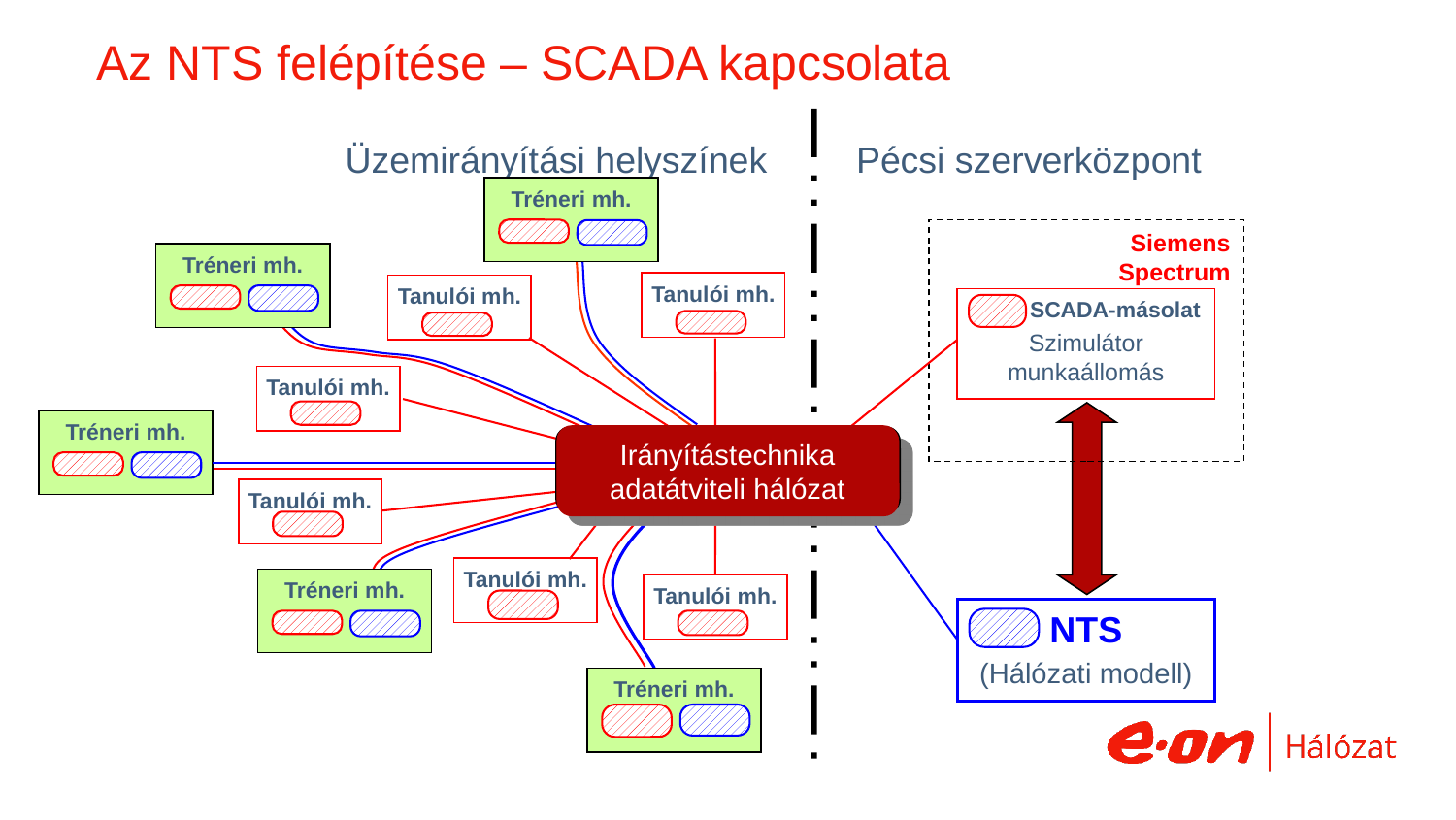

Az NTS felépítése – SCADA kapcsolata

Pécsi szerverközpont
Üzemirányítási helyszínek
Tréneri mh.

 Siemens Spectrum
Tréneri mh.

Tanulói mh.

Tanulói mh.

Tanulói mh.

Tanulói mh.

Tanulói mh.

Tanulói mh.

SCADA-másolat
Szimulátor munkaállomás

Tréneri mh.

Irányítástechnika adatátviteli hálózat

Tréneri mh.

Tréneri mh.

NTS
(Hálózati modell)

6
– confidential –